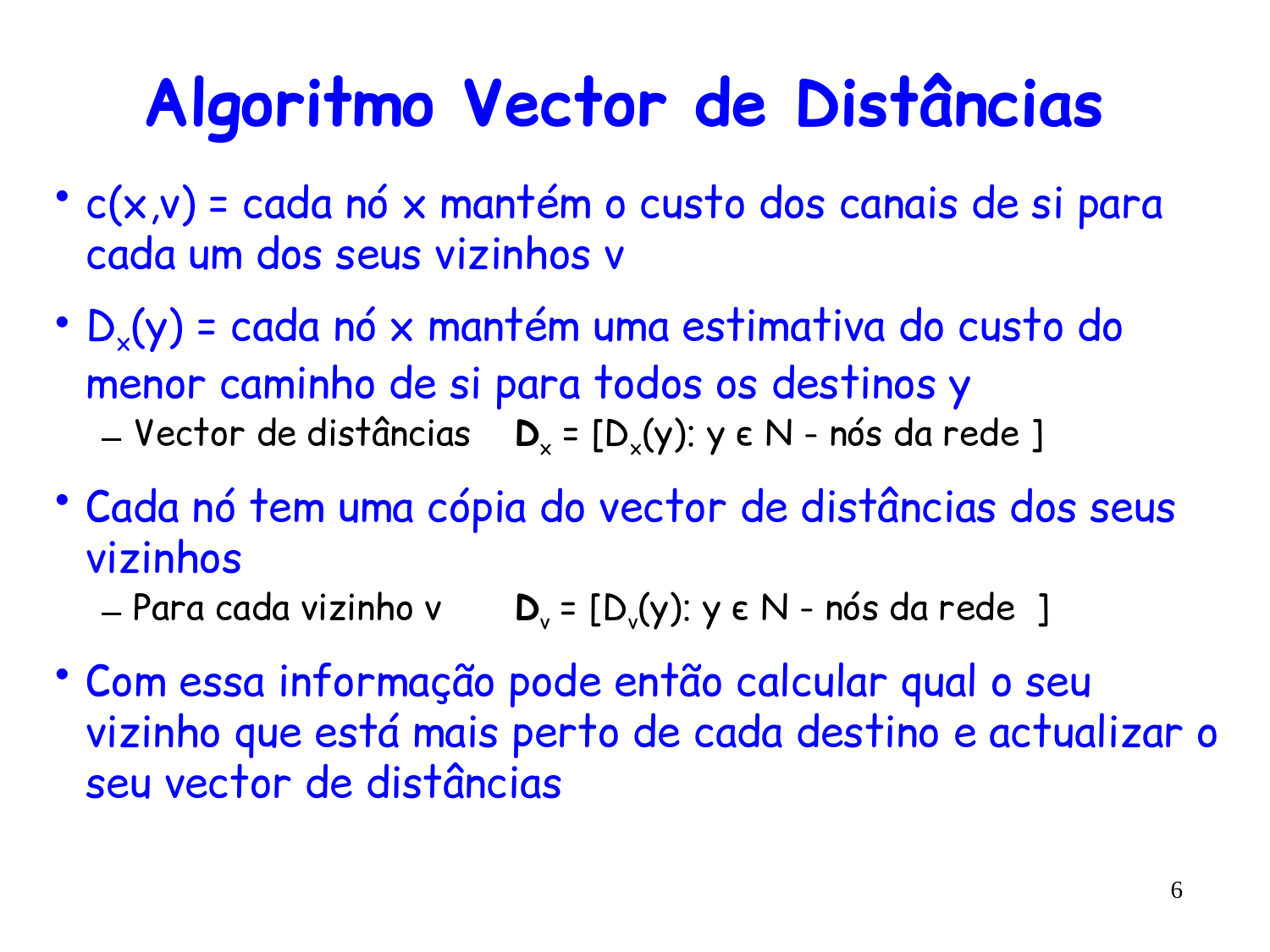

# Algoritmo Vector de Distâncias
c(x,v) = cada nó x mantém o custo dos canais de si para cada um dos seus vizinhos v
Dx(y) = cada nó x mantém uma estimativa do custo do menor caminho de si para todos os destinos y
Vector de distâncias 	Dx = [Dx(y): y є N - nós da rede ]
Cada nó tem uma cópia do vector de distâncias dos seus vizinhos
Para cada vizinho v  	Dv = [Dv(y): y є N - nós da rede  ]
Com essa informação pode então calcular qual o seu vizinho que está mais perto de cada destino e actualizar o seu vector de distâncias
6